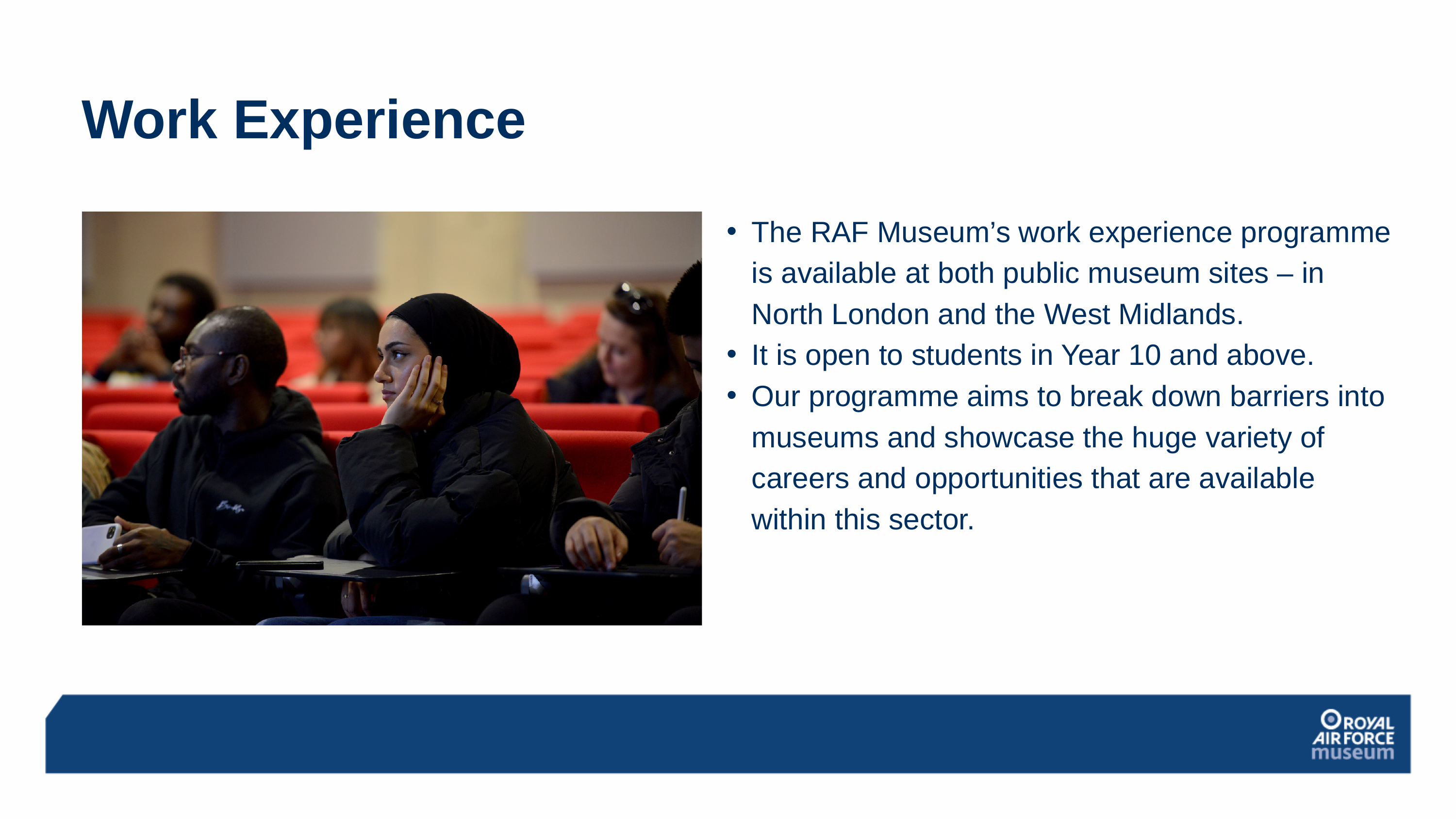

Work Experience
The RAF Museum’s work experience programme is available at both public museum sites – in North London and the West Midlands.
It is open to students in Year 10 and above.
Our programme aims to break down barriers into museums and showcase the huge variety of careers and opportunities that are available within this sector.